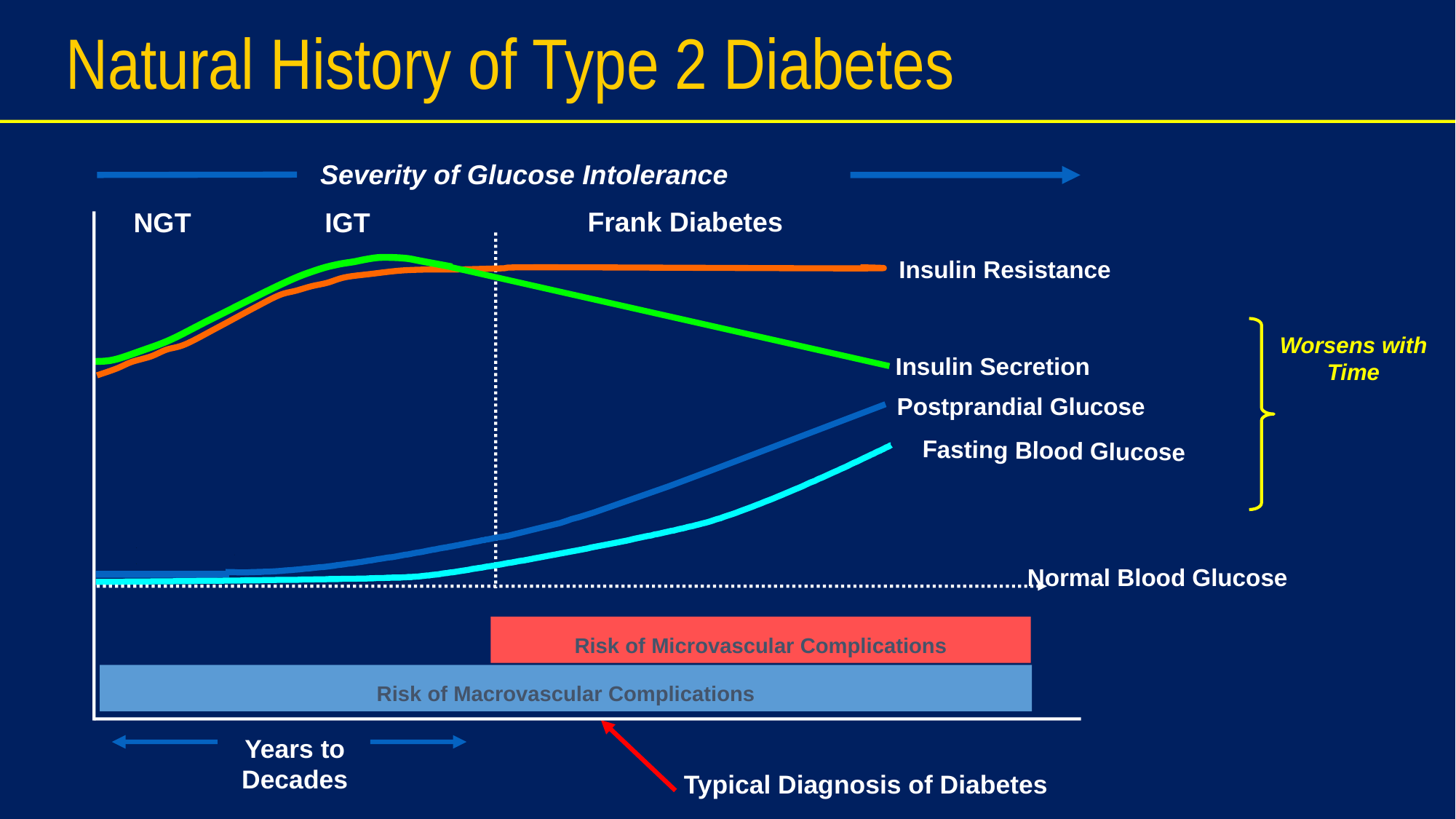

# Natural History of Type 2 Diabetes

Severity of Glucose Intolerance

Frank Diabetes
NGT
IGT

Insulin Resistance

Risk of Macrovascular Complications

Insulin Secretion

Worsens with Time
Postprandial Glucose

Fasting Blood Glucose

Normal Blood Glucose

Risk of Microvascular Complications

Years to Decades

Typical Diagnosis of Diabetes